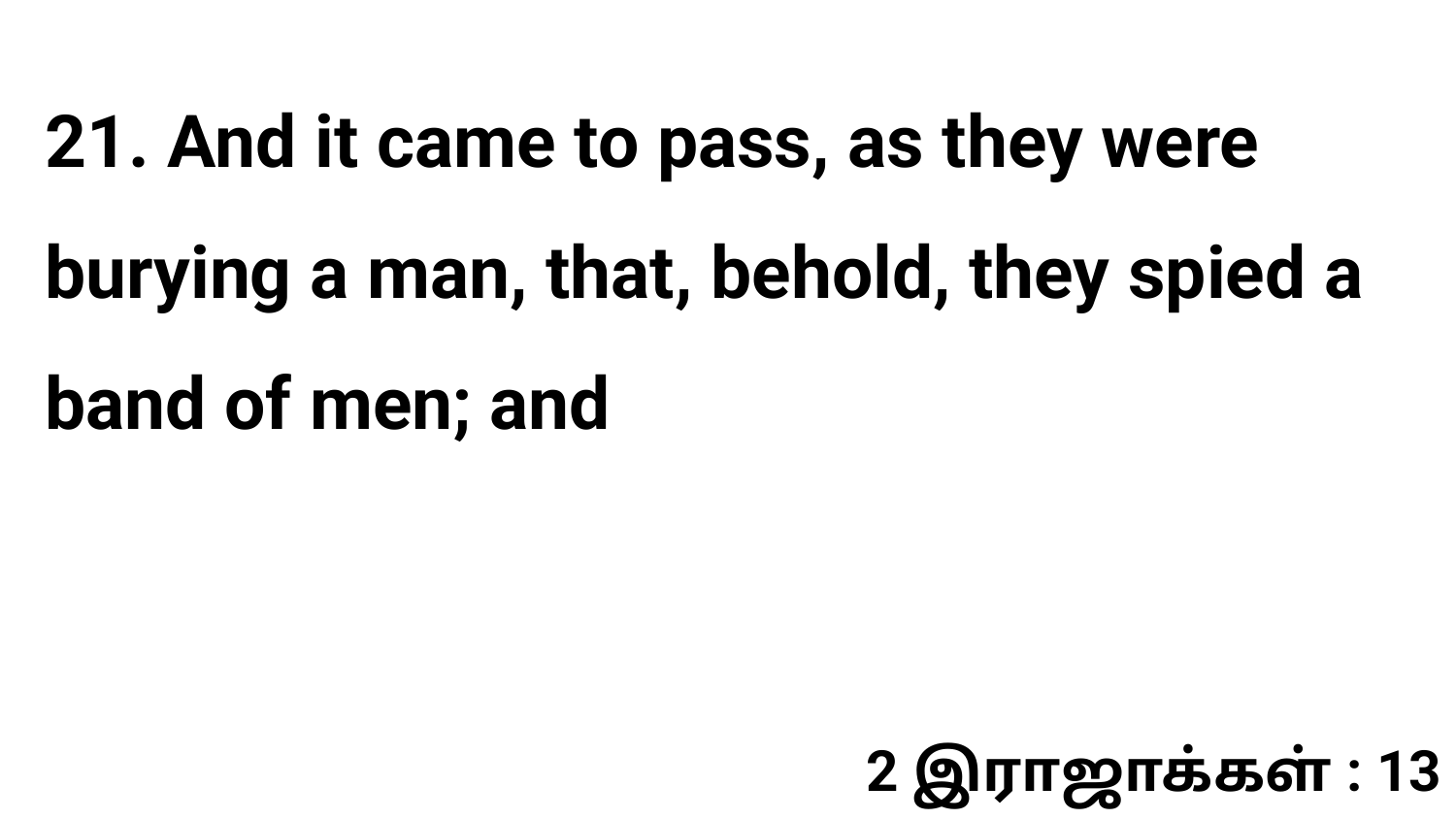

21. And it came to pass, as they were burying a man, that, behold, they spied a band of men; and
2 இராஜாக்கள் : 13